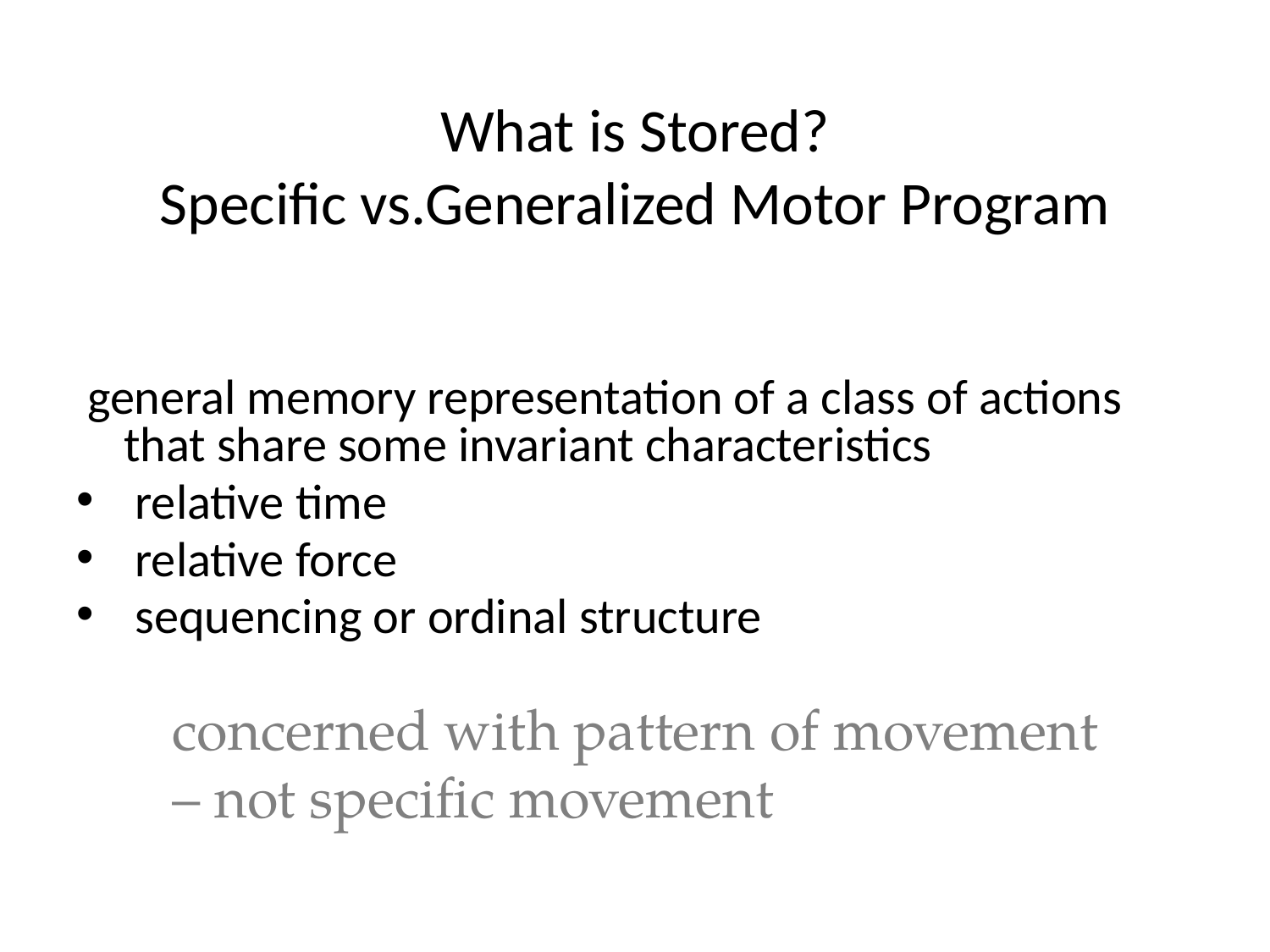

# What is Stored? Specific vs.Generalized Motor Program
 general memory representation of a class of actions that share some invariant characteristics
 relative time
 relative force
 sequencing or ordinal structure

concerned with pattern of movement
– not specific movement